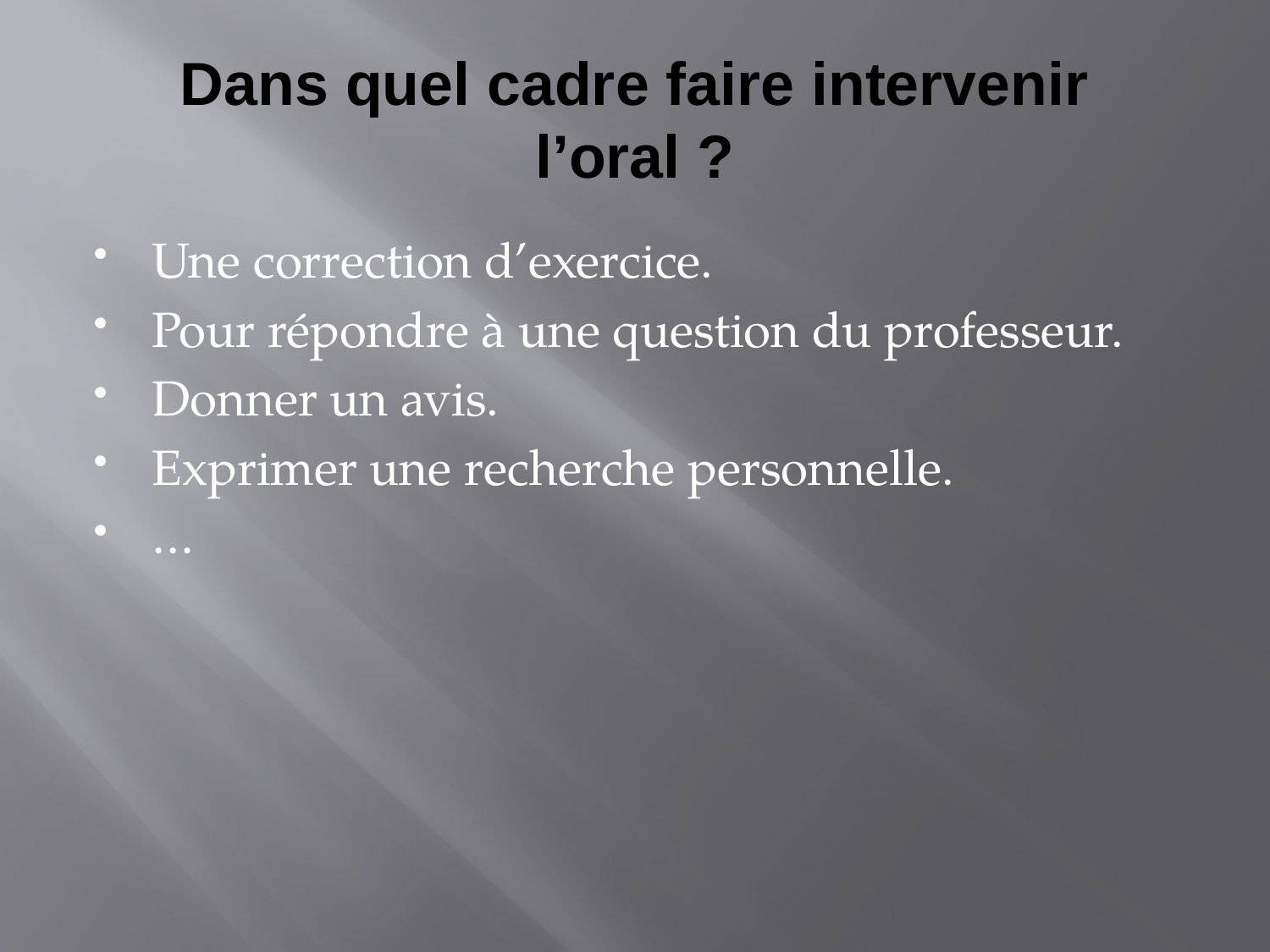

# Dans quel cadre faire intervenir l’oral ?
Une correction d’exercice.
Pour répondre à une question du professeur.
Donner un avis.
Exprimer une recherche personnelle.
…